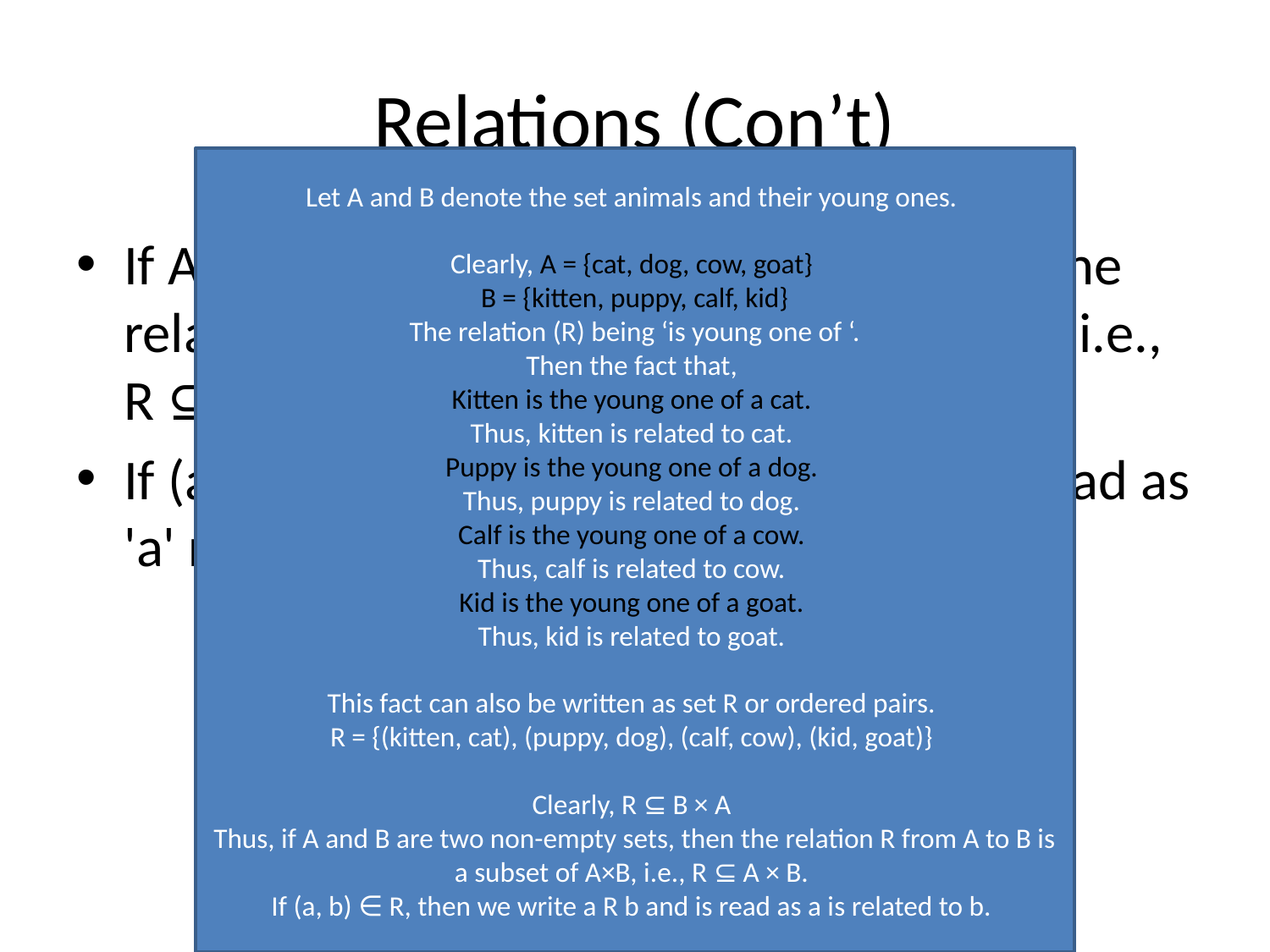

# Relations (Con’t)
Let A and B denote the set animals and their young ones.

Clearly, A = {cat, dog, cow, goat}
B = {kitten, puppy, calf, kid}
The relation (R) being ‘is young one of ‘.
Then the fact that,
Kitten is the young one of a cat.
Thus, kitten is related to cat.
Puppy is the young one of a dog.
Thus, puppy is related to dog.
Calf is the young one of a cow.
Thus, calf is related to cow.
Kid is the young one of a goat.
Thus, kid is related to goat.

This fact can also be written as set R or ordered pairs.
R = {(kitten, cat), (puppy, dog), (calf, cow), (kid, goat)}

Clearly, R ⊆ B × A
Thus, if A and B are two non-empty sets, then the relation R from A to B is a subset of A×B, i.e., R ⊆ A × B.
If (a, b) ∈ R, then we write a R b and is read as a is related to b.
If A and B are two non-empty sets, then the relation R from A to B is a subset of A x B, i.e., R ⊆ A x B.
If (a, b) ∈ R, then we write a R b and is read as 'a' related to 'b'.